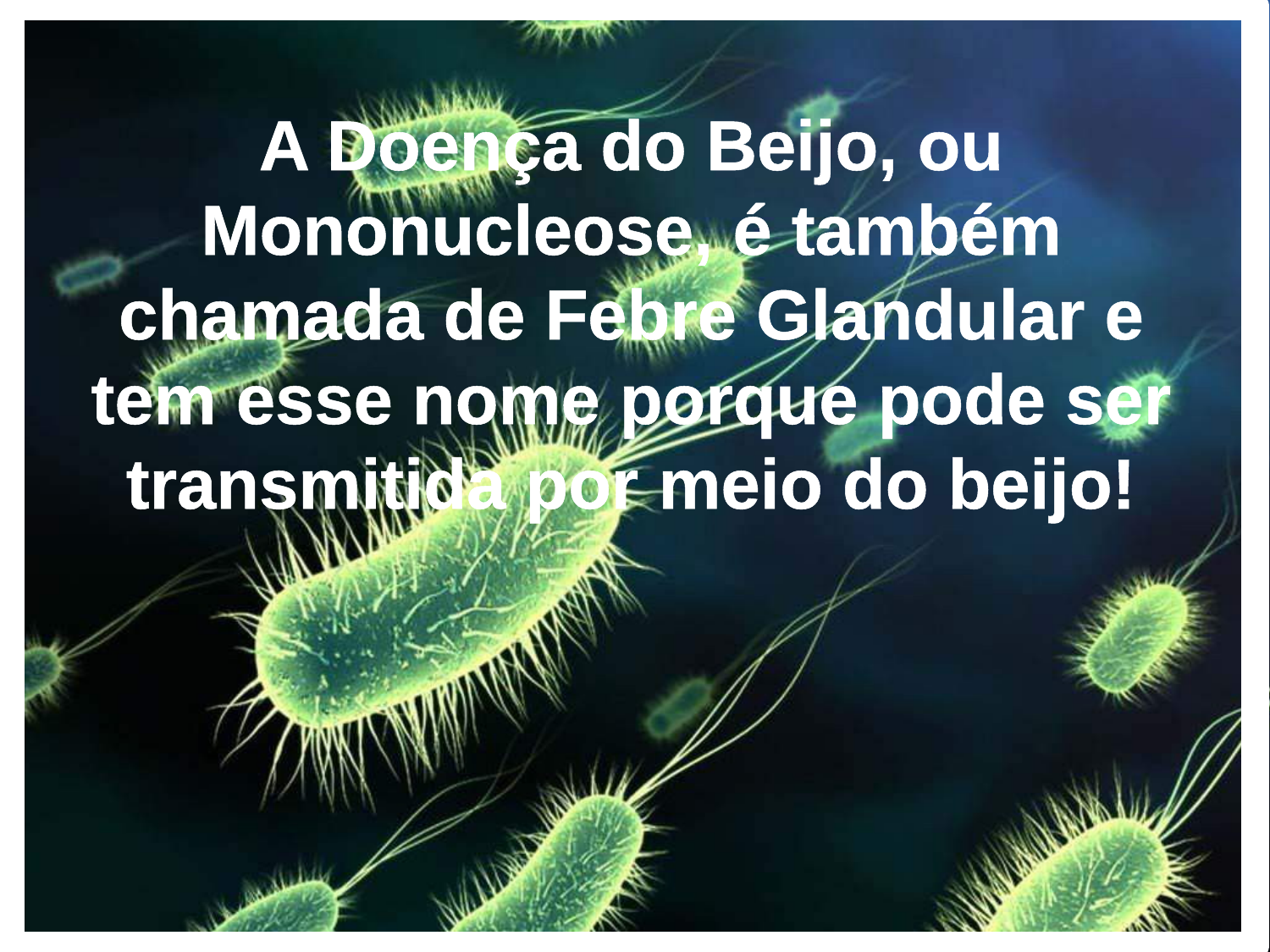

A Doença do Beijo, ou Mononucleose, é também chamada de Febre Glandular e tem esse nome porque pode ser transmitida por meio do beijo!